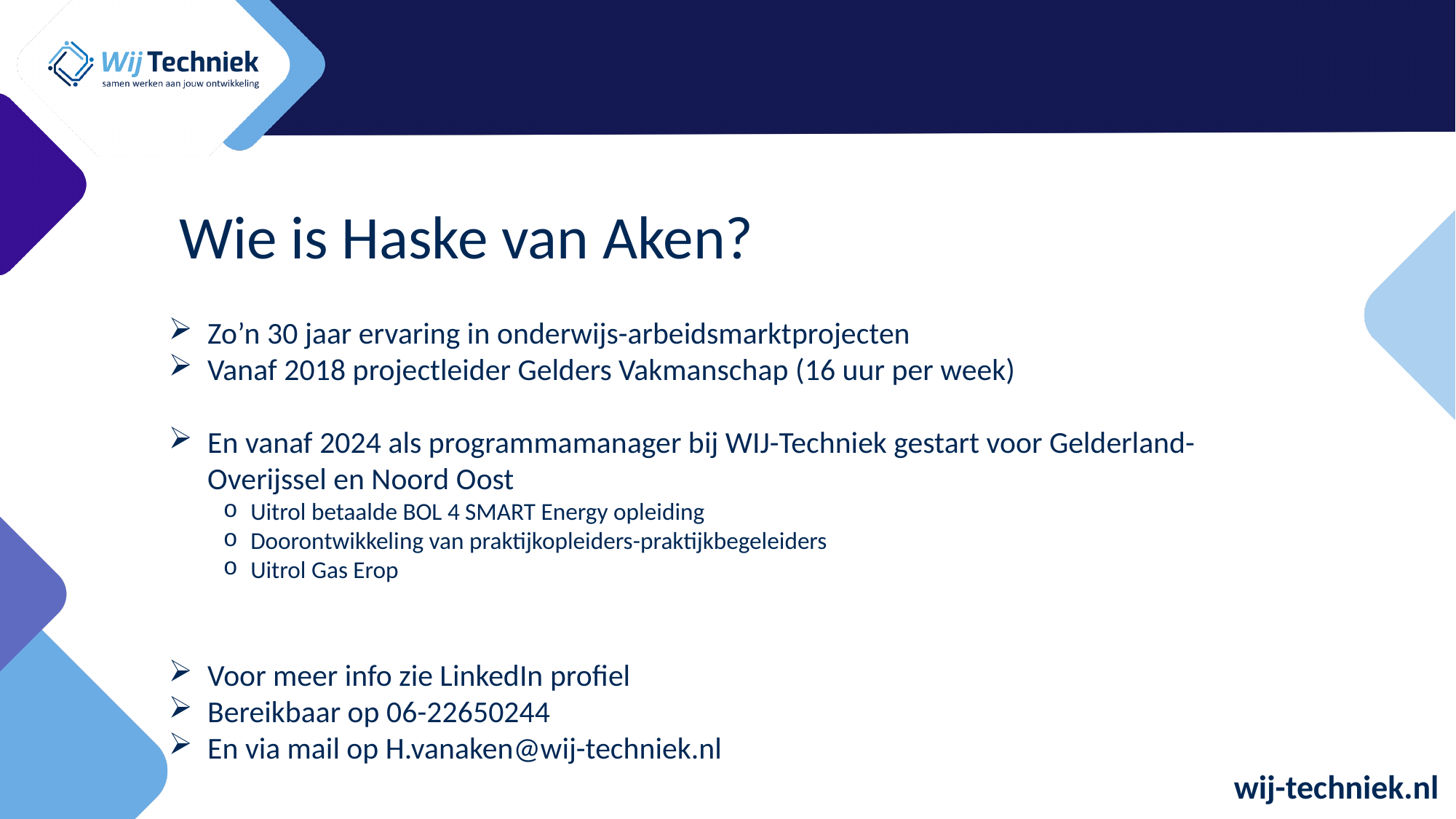

Wie is Haske van Aken?

Zo’n 30 jaar ervaring in onderwijs-arbeidsmarktprojecten
Vanaf 2018 projectleider Gelders Vakmanschap (16 uur per week)

En vanaf 2024 als programmamanager bij WIJ-Techniek gestart voor Gelderland-Overijssel en Noord Oost
Uitrol betaalde BOL 4 SMART Energy opleiding
Doorontwikkeling van praktijkopleiders-praktijkbegeleiders
Uitrol Gas Erop

Voor meer info zie LinkedIn profiel
Bereikbaar op 06-22650244
En via mail op H.vanaken@wij-techniek.nl